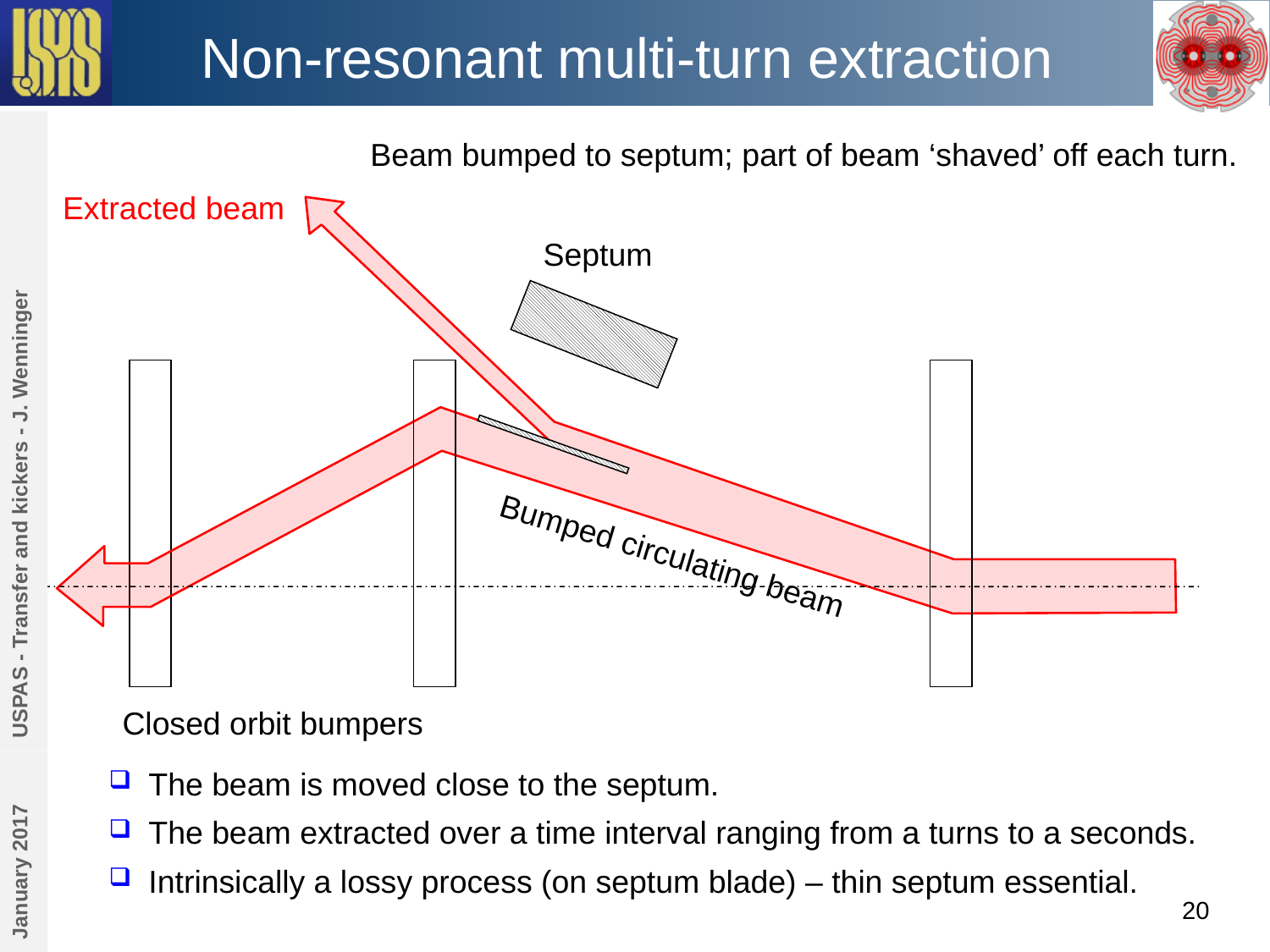

# Non-resonant multi-turn extraction
Beam bumped to septum; part of beam ‘shaved’ off each turn.
Extracted beam

Septum

USPAS - Transfer and kickers - J. Wenninger
Bumped circulating beam

Closed orbit bumpers
The beam is moved close to the septum.
The beam extracted over a time interval ranging from a turns to a seconds.
Intrinsically a lossy process (on septum blade) – thin septum essential.
January 2017
20